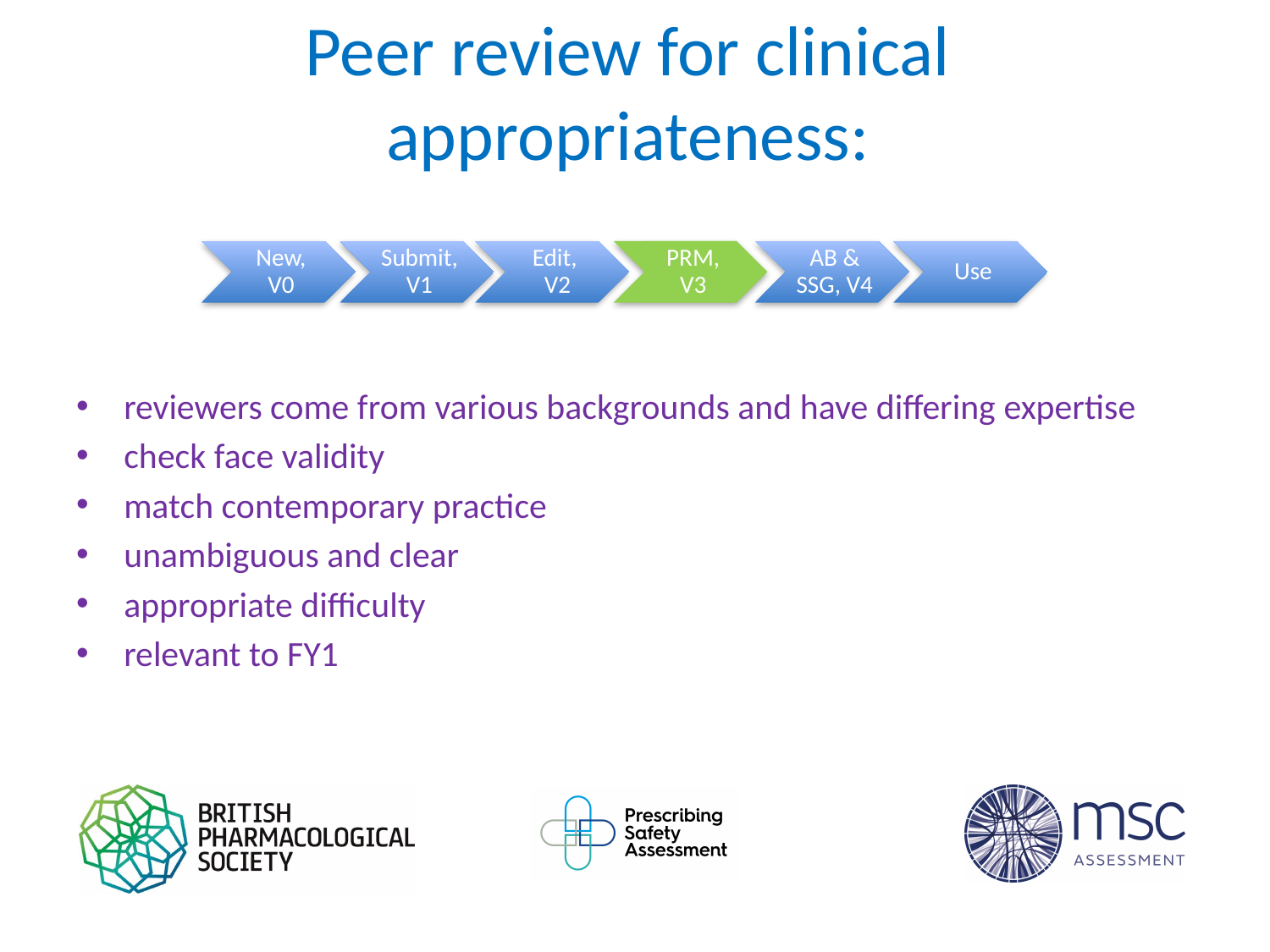

# Peer review for clinical appropriateness:

New, V0

Submit, V1

Edit,
 V2

PRM, V3

AB & SSG, V4

Use
reviewers come from various backgrounds and have differing expertise
check face validity
match contemporary practice
unambiguous and clear
appropriate difficulty
relevant to FY1